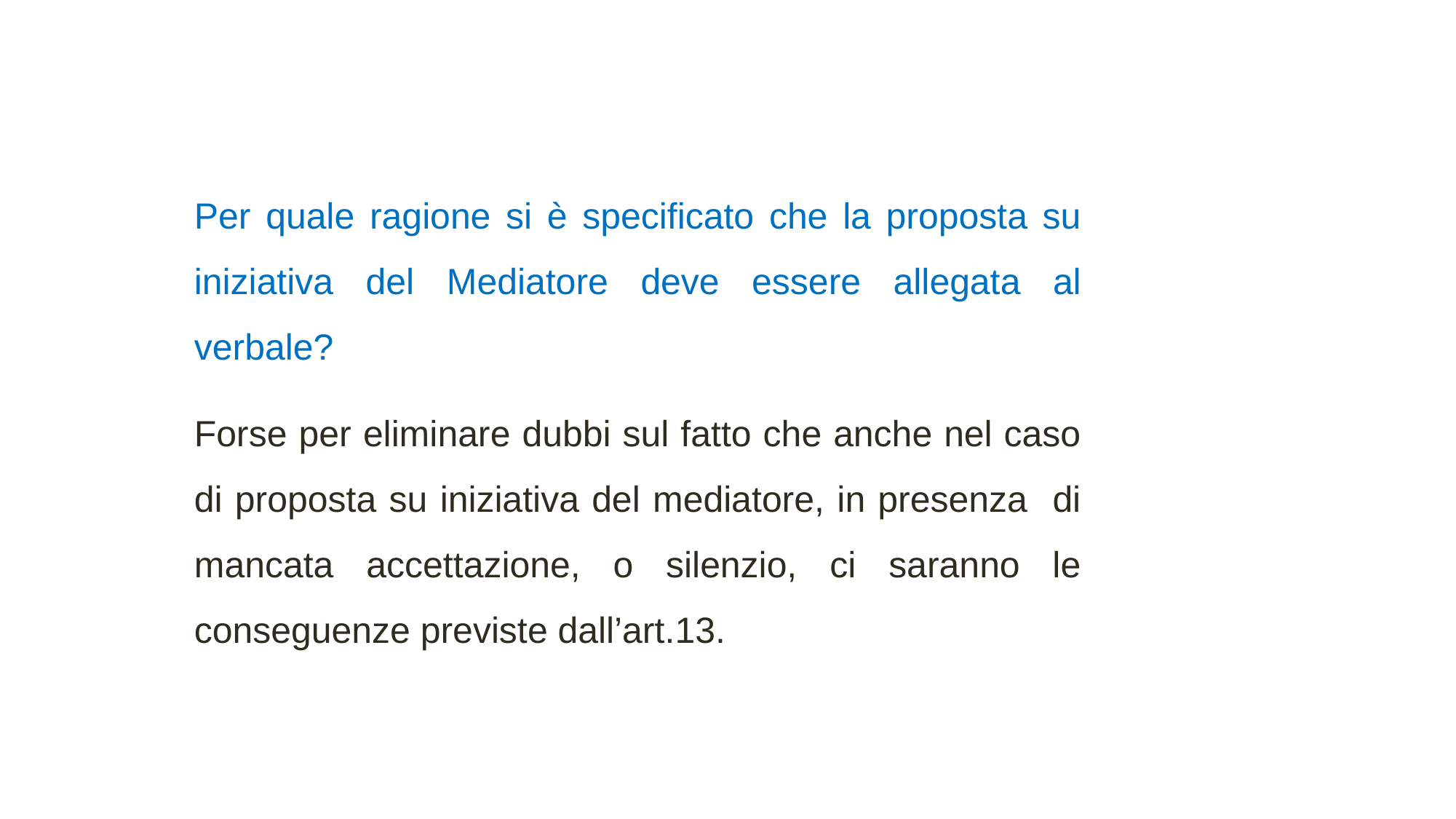

Per quale ragione si è specificato che la proposta su iniziativa del Mediatore deve essere allegata al verbale?
Forse per eliminare dubbi sul fatto che anche nel caso di proposta su iniziativa del mediatore, in presenza  di mancata accettazione, o silenzio, ci saranno le conseguenze previste dall’art.13.